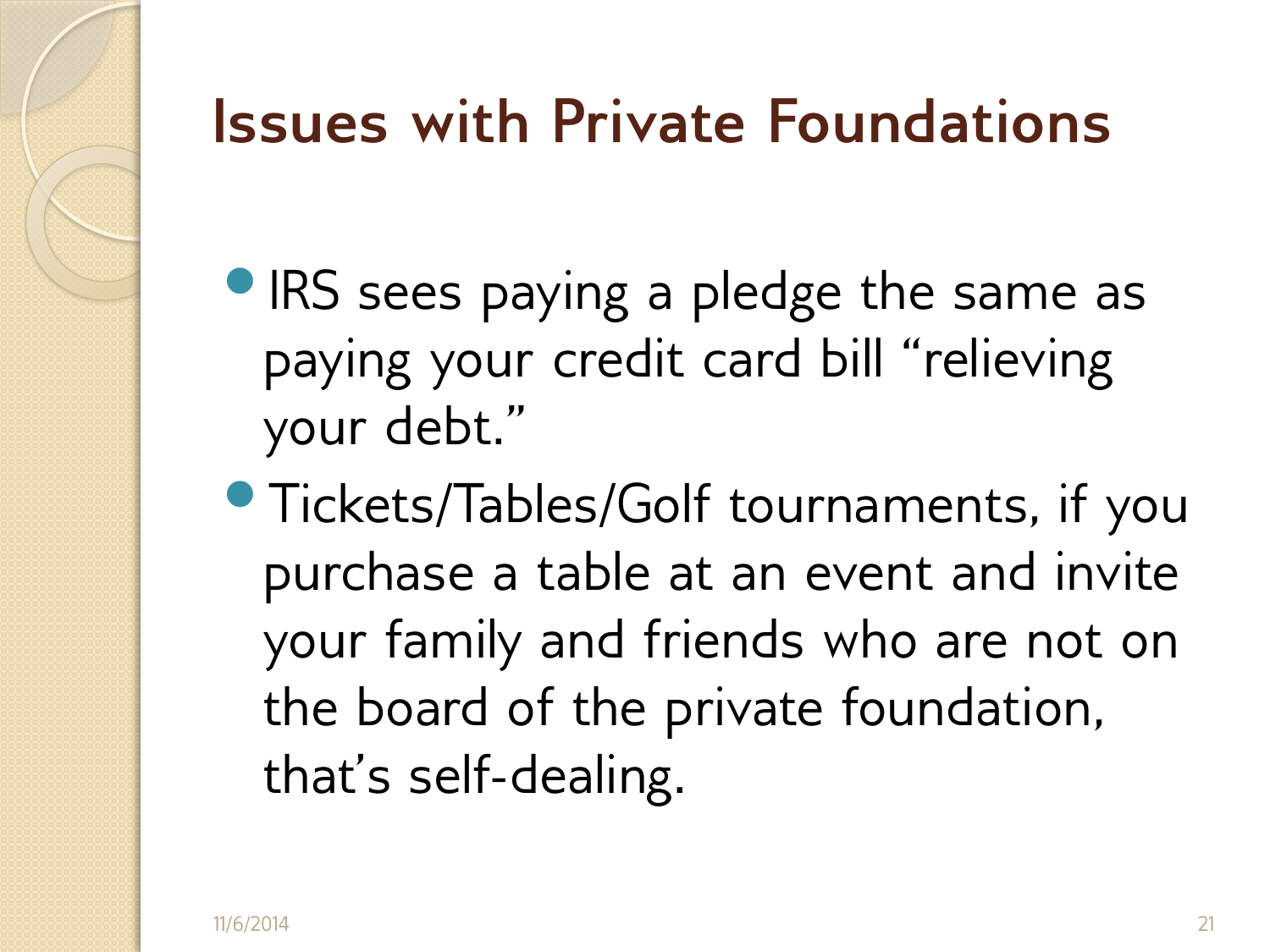

# Issues with Private Foundations
IRS sees paying a pledge the same as paying your credit card bill “relieving your debt.”
Tickets/Tables/Golf tournaments, if you purchase a table at an event and invite your family and friends who are not on the board of the private foundation, that’s self-dealing.
11/6/2014
21